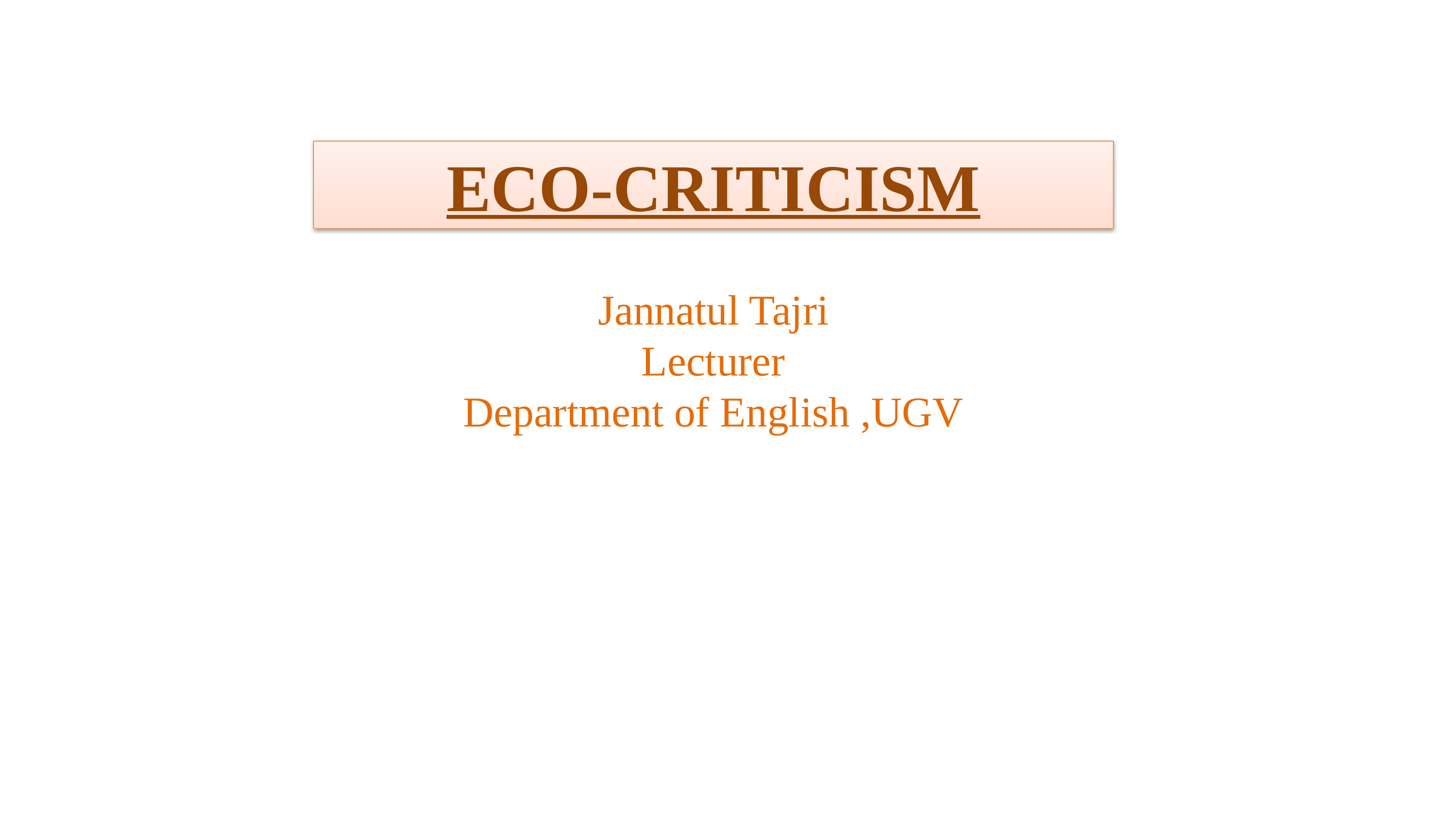

ECO-CRITICISM
Jannatul Tajri
Lecturer
Department of English ,UGV